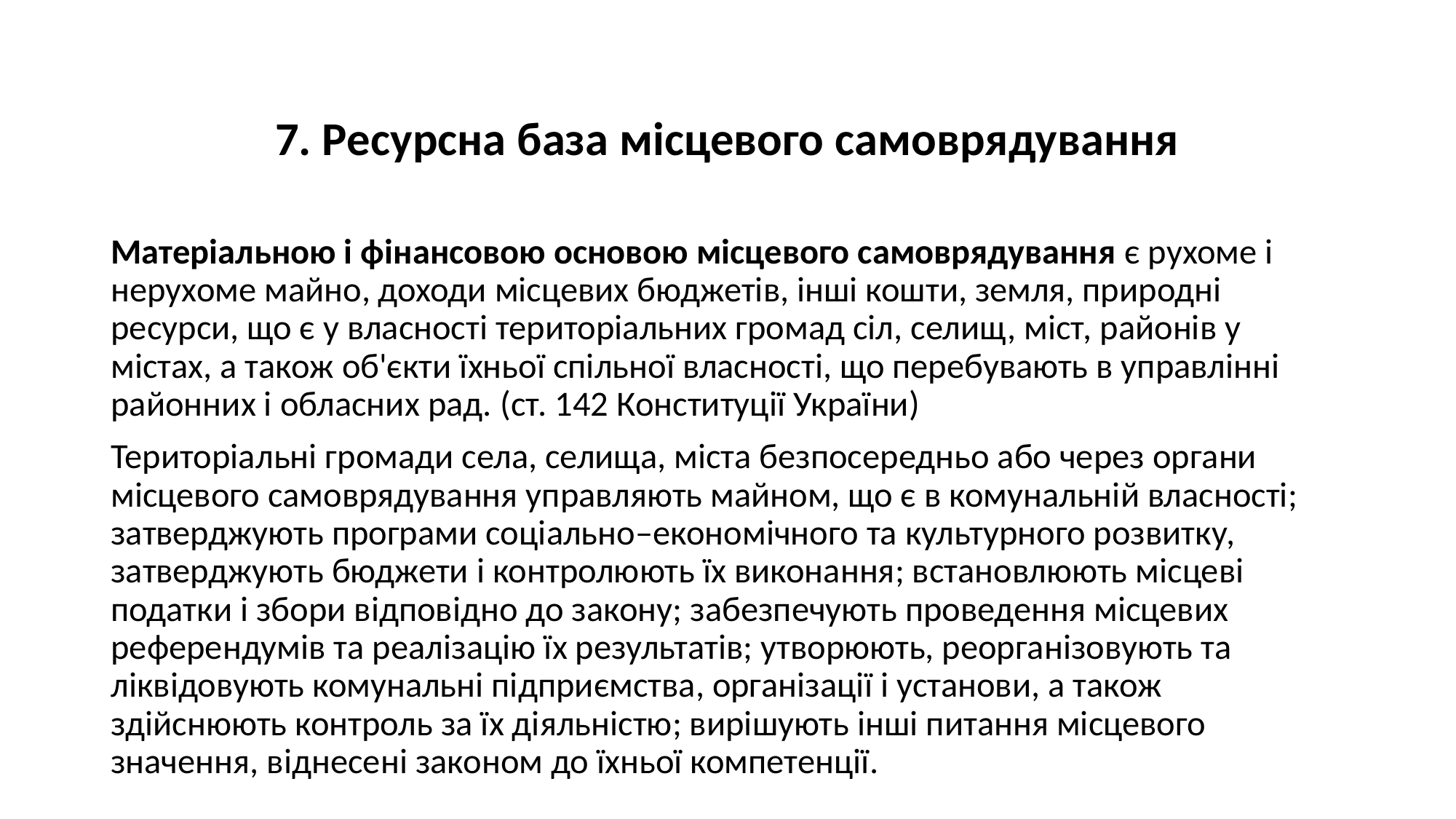

7. Ресурсна база місцевого самоврядування

Матеріальною і фінансовою основою місцевого самоврядування є рухоме і нерухоме майно, доходи місцевих бюджетів, інші кошти, земля, природні ресурси, що є у власності територіальних громад сіл, селищ, міст, районів у містах, а також об'єкти їхньої спільної власності, що перебувають в управлінні районних і обласних рад. (ст. 142 Конституції України)
Територіальні громади села, селища, міста безпосередньо або через органи місцевого самоврядування управляють майном, що є в комунальній власності; затверджують програми соціально–економічного та культурного розвитку, затверджують бюджети і контролюють їх виконання; встановлюють місцеві податки і збори відповідно до закону; забезпечують проведення місцевих референдумів та реалізацію їх результатів; утворюють, реорганізовують та ліквідовують комунальні підприємства, організації і установи, а також здійснюють контроль за їх діяльністю; вирішують інші питання місцевого значення, віднесені законом до їхньої компетенції.